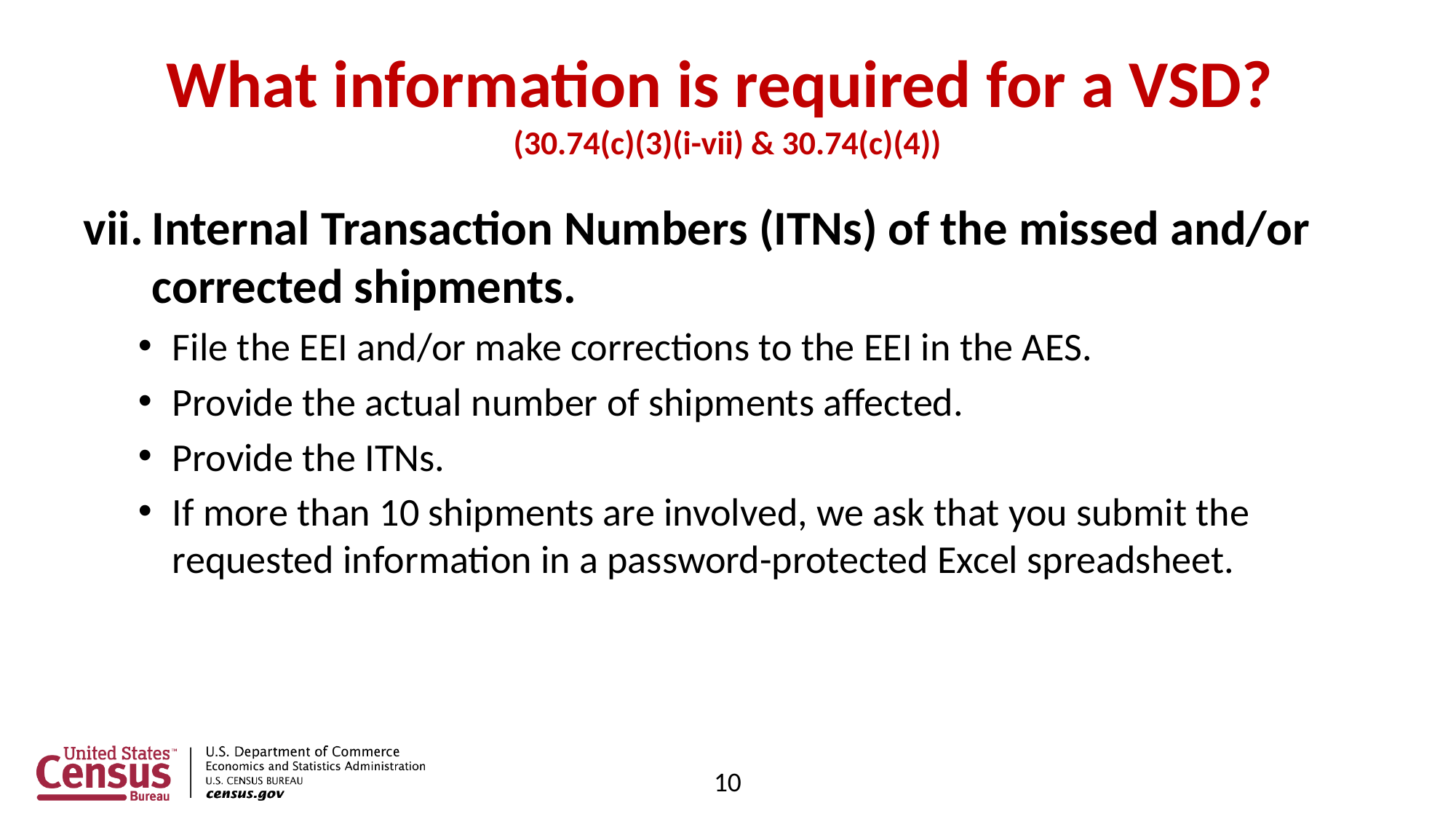

# What information is required for a VSD? (30.74(c)(3)(i-vii) & 30.74(c)(4))
Internal Transaction Numbers (ITNs) of the missed and/or corrected shipments.
File the EEI and/or make corrections to the EEI in the AES.
Provide the actual number of shipments affected.
Provide the ITNs.
If more than 10 shipments are involved, we ask that you submit the requested information in a password-protected Excel spreadsheet.

10